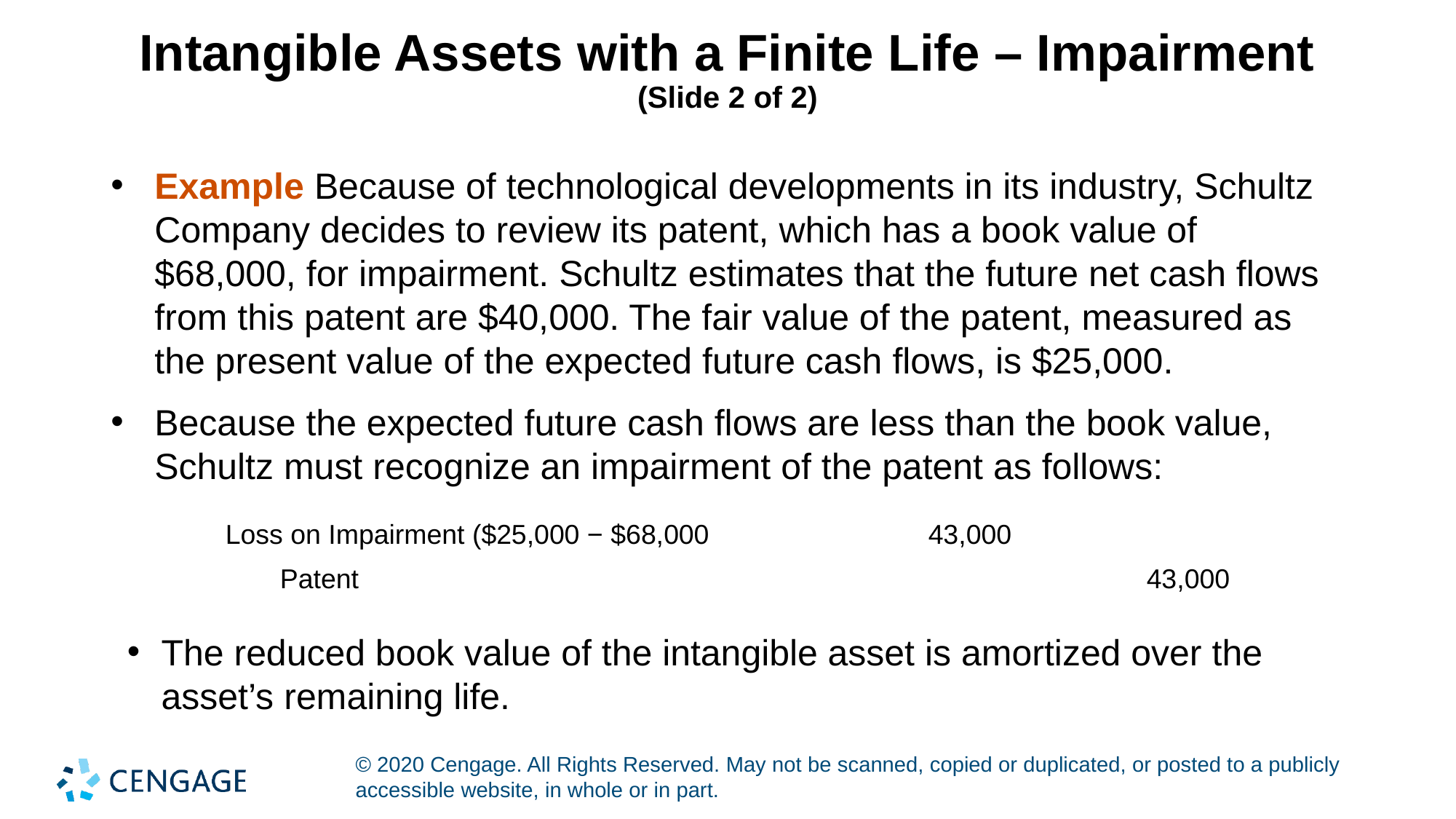

# Intangible Assets with a Finite Life – Impairment (Slide 2 of 2)
Example Because of technological developments in its industry, Schultz Company decides to review its patent, which has a book value of $68,000, for impairment. Schultz estimates that the future net cash flows from this patent are $40,000. The fair value of the patent, measured as the present value of the expected future cash flows, is $25,000.
Because the expected future cash flows are less than the book value, Schultz must recognize an impairment of the patent as follows:
| Loss on Impairment ($25,000 − $68,000 | 43,000 |  |
| --- | --- | --- |
| Patent |  | 43,000 |
The reduced book value of the intangible asset is amortized over the asset’s remaining life.